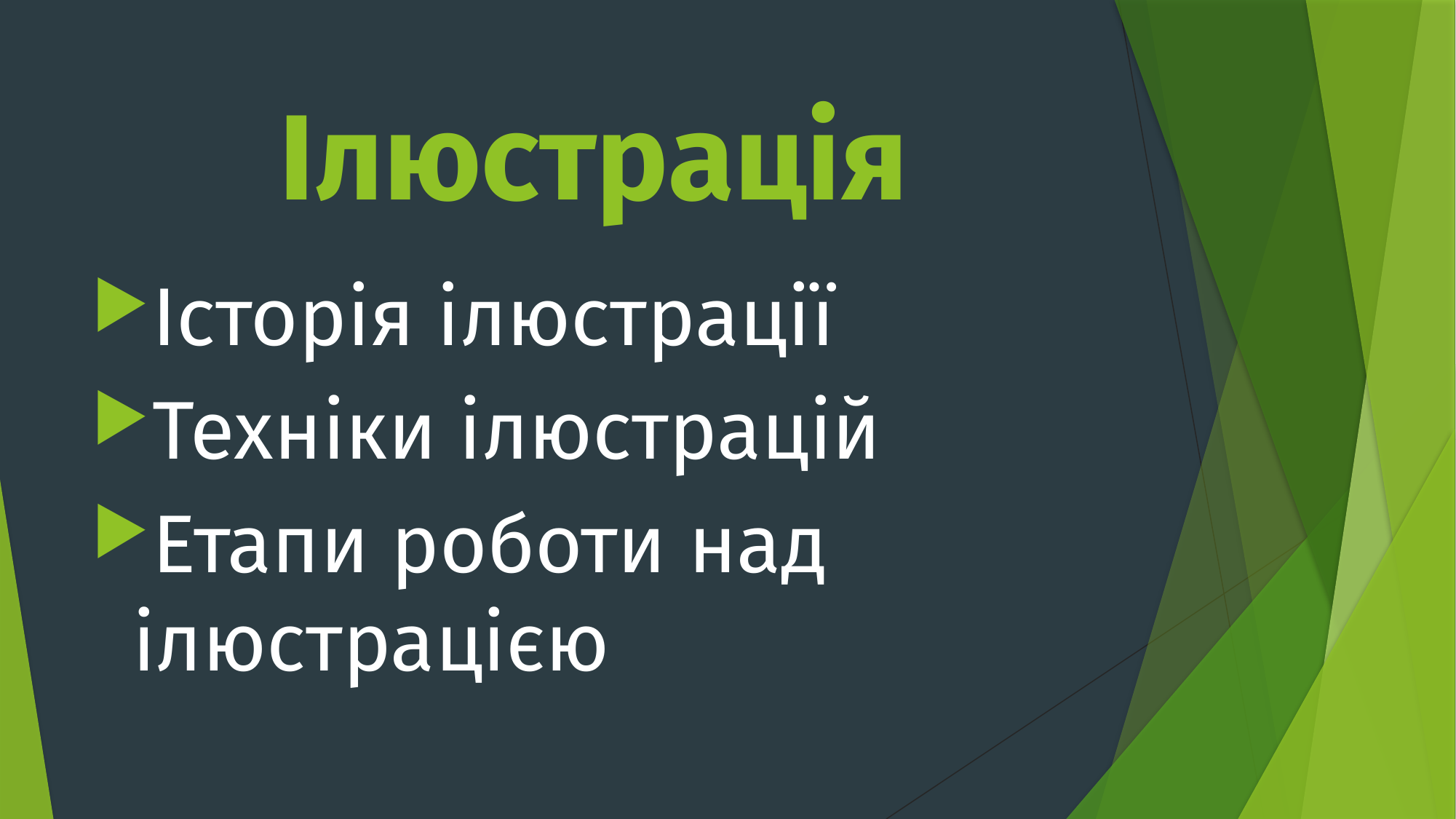

# Ілюстрація
Історія ілюстрації
Техніки ілюстрацій
Етапи роботи над ілюстрацією